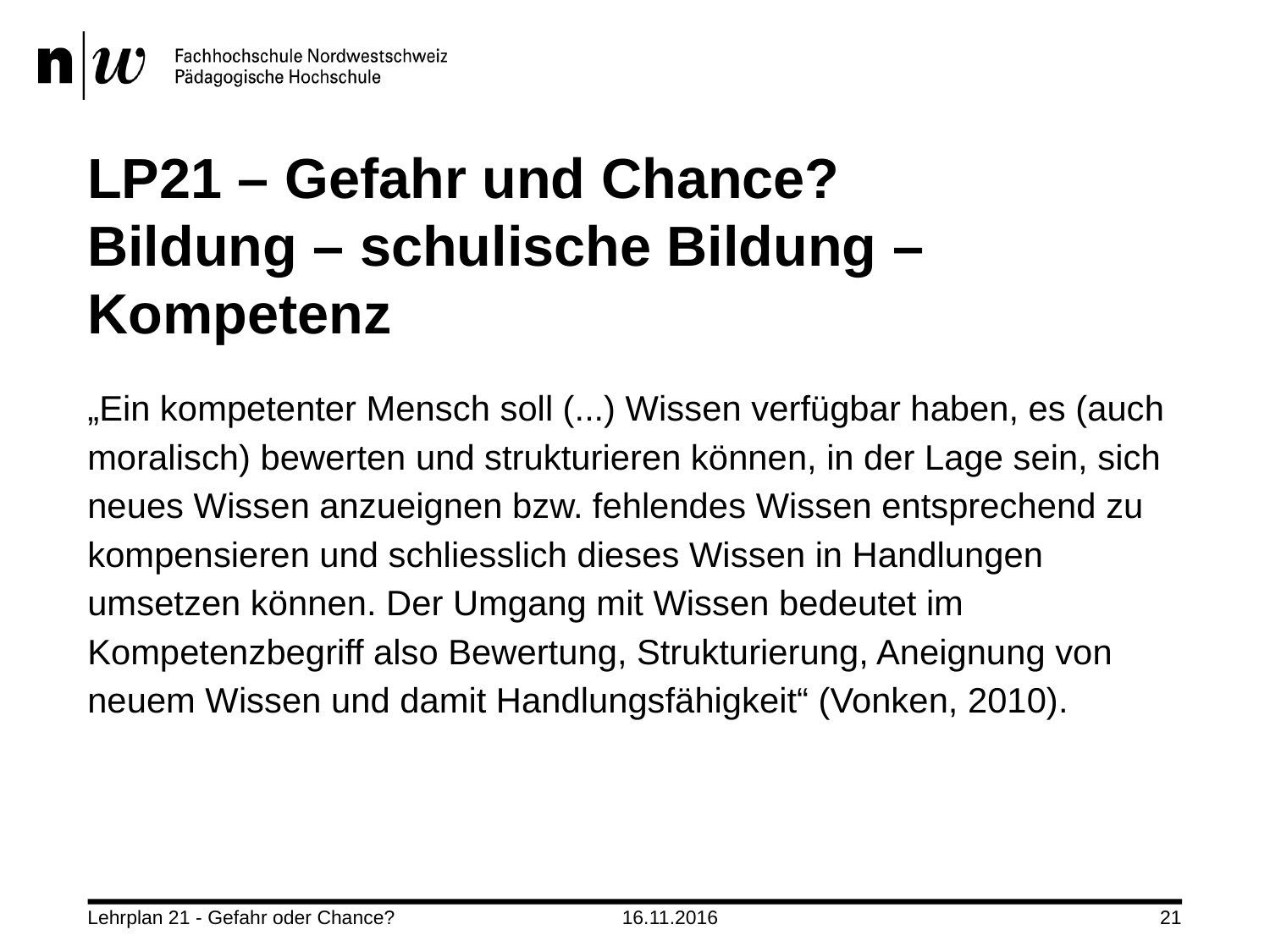

# LP21 – Gefahr und Chance? Bildung – schulische Bildung – Kompetenz

„Ein kompetenter Mensch soll (...) Wissen verfügbar haben, es (auch moralisch) bewerten und strukturieren können, in der Lage sein, sich neues Wissen anzueignen bzw. fehlendes Wissen entsprechend zu kompensieren und schliesslich dieses Wissen in Handlungen umsetzen können. Der Umgang mit Wissen bedeutet im Kompetenzbegriff also Bewertung, Strukturierung, Aneignung von neuem Wissen und damit Handlungsfähigkeit“ (Vonken, 2010).

Lehrplan 21 - Gefahr oder Chance?
16.11.2016
21